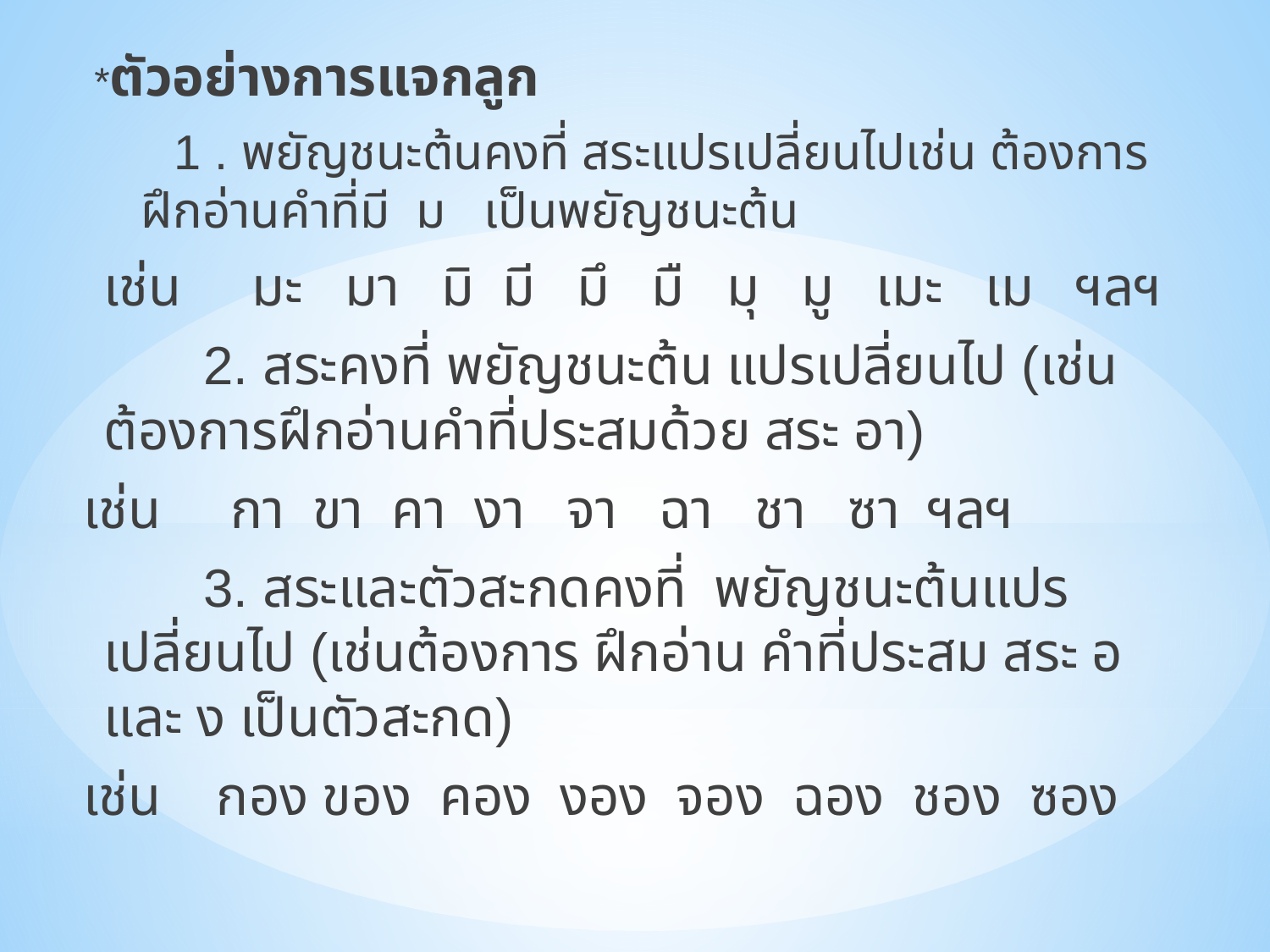

*ตัวอย่างการแจกลูก
    1 . พยัญชนะต้นคงที่ สระแปรเปลี่ยนไปเช่น ต้องการฝึกอ่านคำที่มี  ม   เป็นพยัญชนะต้น
	เช่น     มะ   มา   มิ  มี   มึ   มื   มุ   มู   เมะ   เม   ฯลฯ
        2. สระคงที่ พยัญชนะต้น แปรเปลี่ยนไป (เช่น ต้องการฝึกอ่านคำที่ประสมด้วย สระ อา)
เช่น     กา  ขา  คา  งา   จา   ฉา   ชา   ซา  ฯลฯ
        3. สระและตัวสะกดคงที่  พยัญชนะต้นแปรเปลี่ยนไป (เช่นต้องการ ฝึกอ่าน คำที่ประสม สระ อ และ ง เป็นตัวสะกด)
เช่น    กอง ของ  คอง  งอง  จอง  ฉอง  ชอง  ซอง